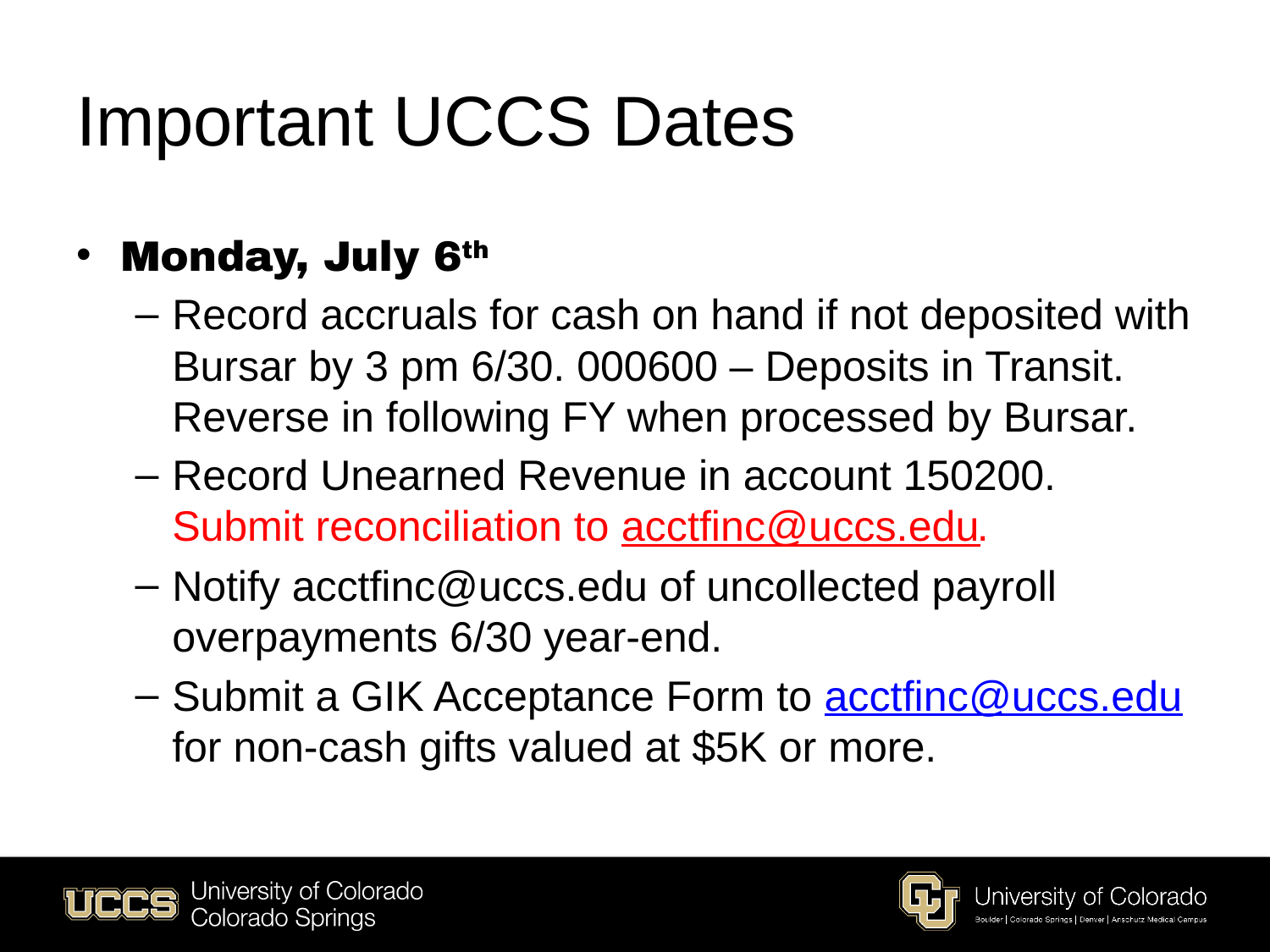

# Important UCCS Dates
Monday, July 6th
Record accruals for cash on hand if not deposited with Bursar by 3 pm 6/30. 000600 – Deposits in Transit. Reverse in following FY when processed by Bursar.
Record Unearned Revenue in account 150200. Submit reconciliation to acctfinc@uccs.edu.
Notify acctfinc@uccs.edu of uncollected payroll overpayments 6/30 year-end.
Submit a GIK Acceptance Form to acctfinc@uccs.edu for non-cash gifts valued at $5K or more.